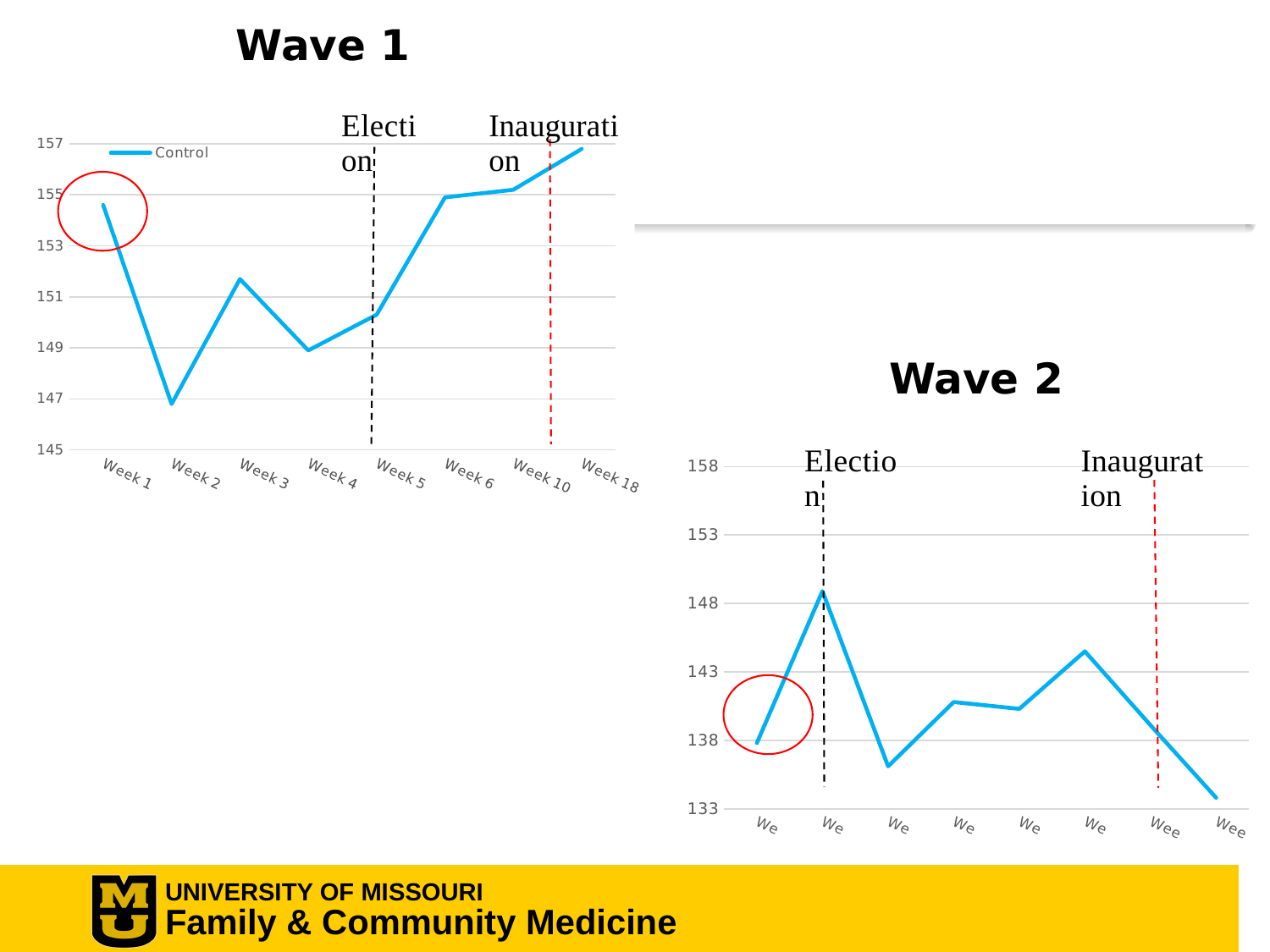

Wave 1

### Chart

| Category | Control |
|---|---|
| Week 1 | 154.6 |
| Week 2 | 146.8 |
| Week 3 | 151.7 |
| Week 4 | 148.9 |
| Week 5 | 150.3 |
| Week 6 | 154.9 |
| Week 10 | 155.2 |
| Week 18 | 156.8 |
Wave 1
Wave 2

Wave 2

### Chart

| Category | Control |
|---|---|
| Week 1 | 137.8 |
| Week 2 | 148.9 |
| Week 3 | 136.1 |
| Week 4 | 140.8 |
| Week 5 | 140.3 |
| Week 6 | 144.5 |
| Week 10 | 139.1 |
| Week 18 | 133.8 |